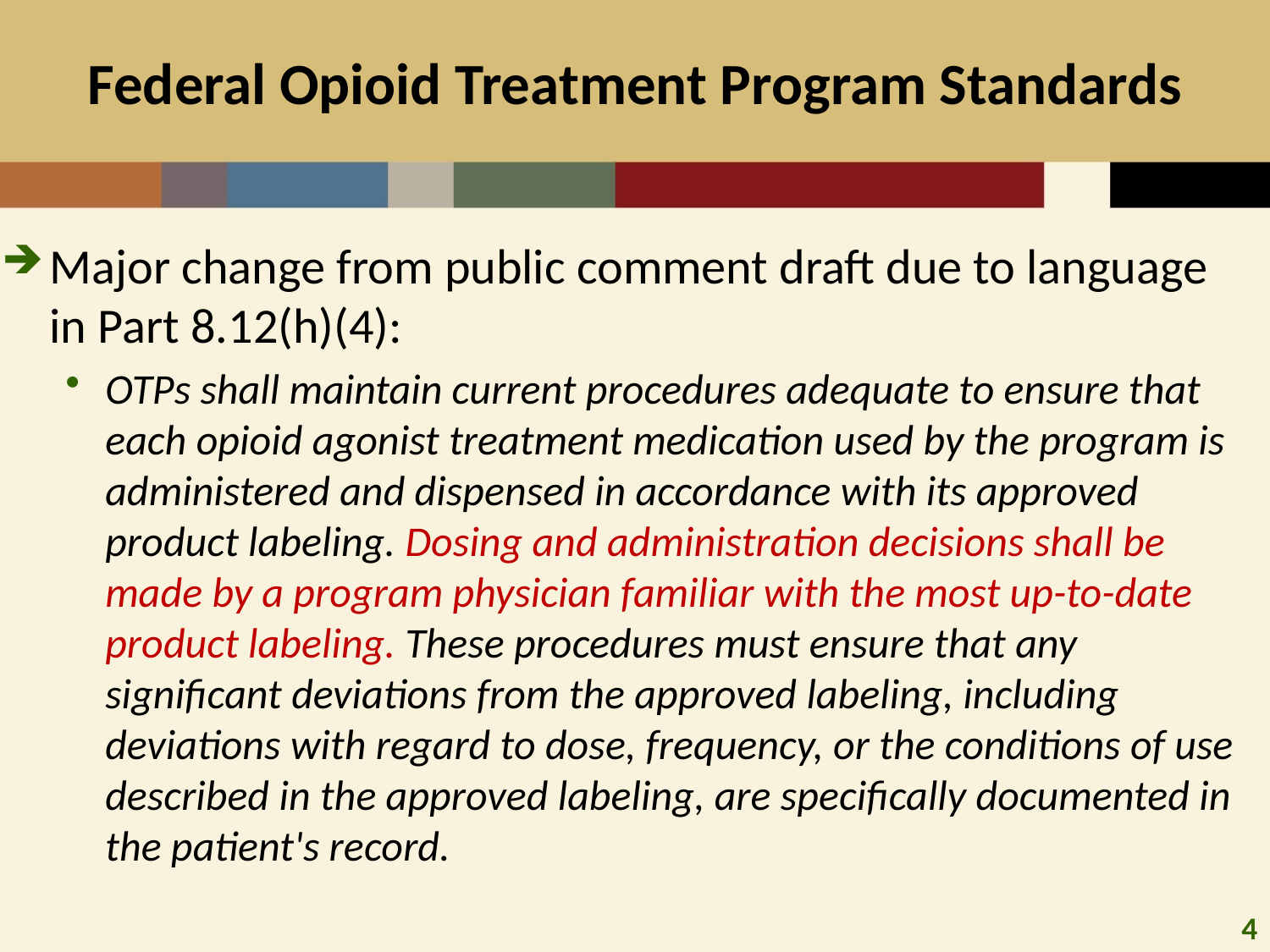

# Federal Opioid Treatment Program Standards
Major change from public comment draft due to language in Part 8.12(h)(4):
OTPs shall maintain current procedures adequate to ensure that each opioid agonist treatment medication used by the program is administered and dispensed in accordance with its approved product labeling. Dosing and administration decisions shall be made by a program physician familiar with the most up-to-date product labeling. These procedures must ensure that any significant deviations from the approved labeling, including deviations with regard to dose, frequency, or the conditions of use described in the approved labeling, are specifically documented in the patient's record.